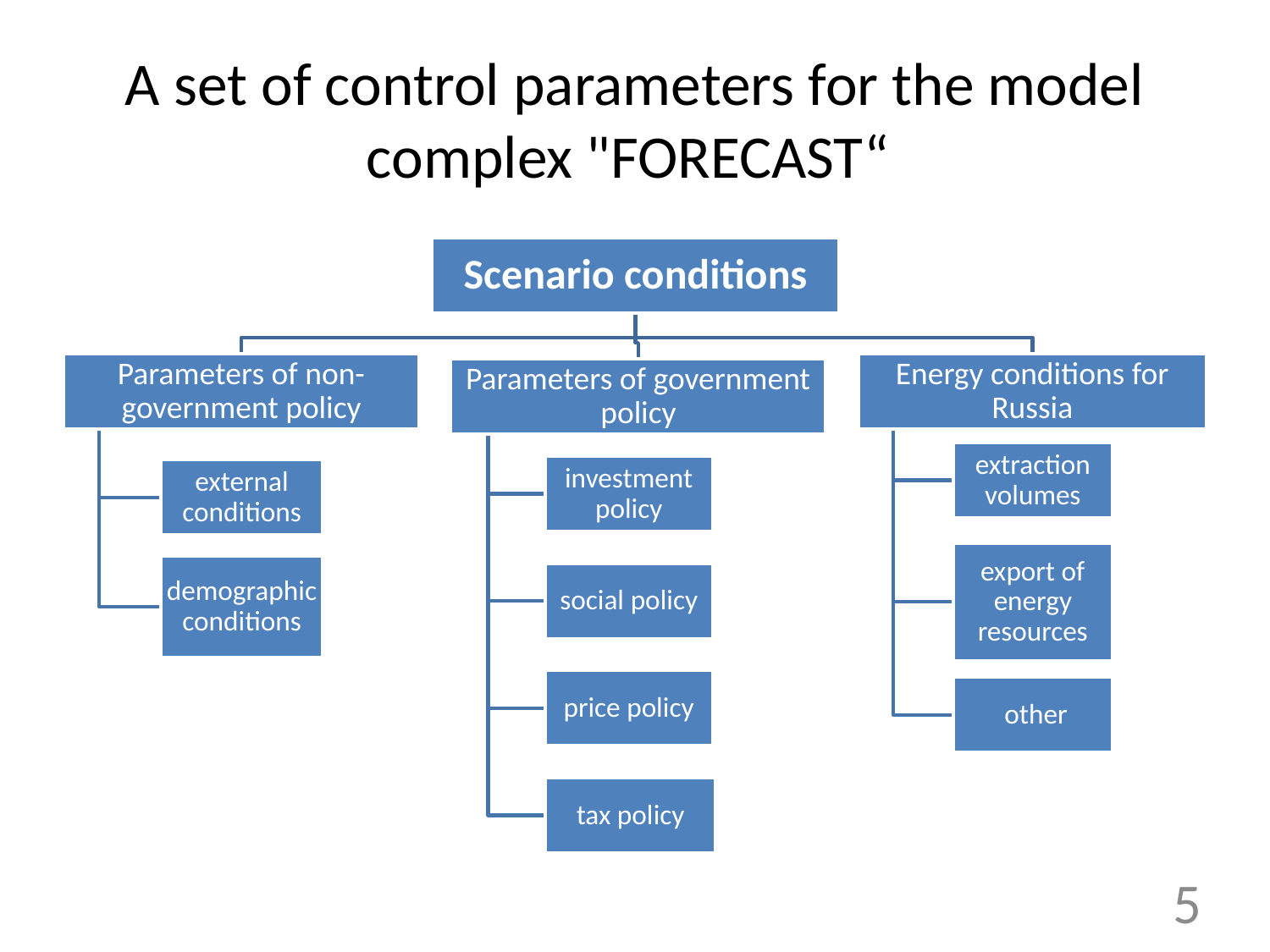

# A set of control parameters for the model complex "FORECAST“
Scenario conditions
Parameters of non-government policy
external conditions
demographic conditions
Parameters of government policy
investment policy
social policy
price policy
tax policy
Energy conditions for Russia
extraction volumes
export of energy resources
 other
5